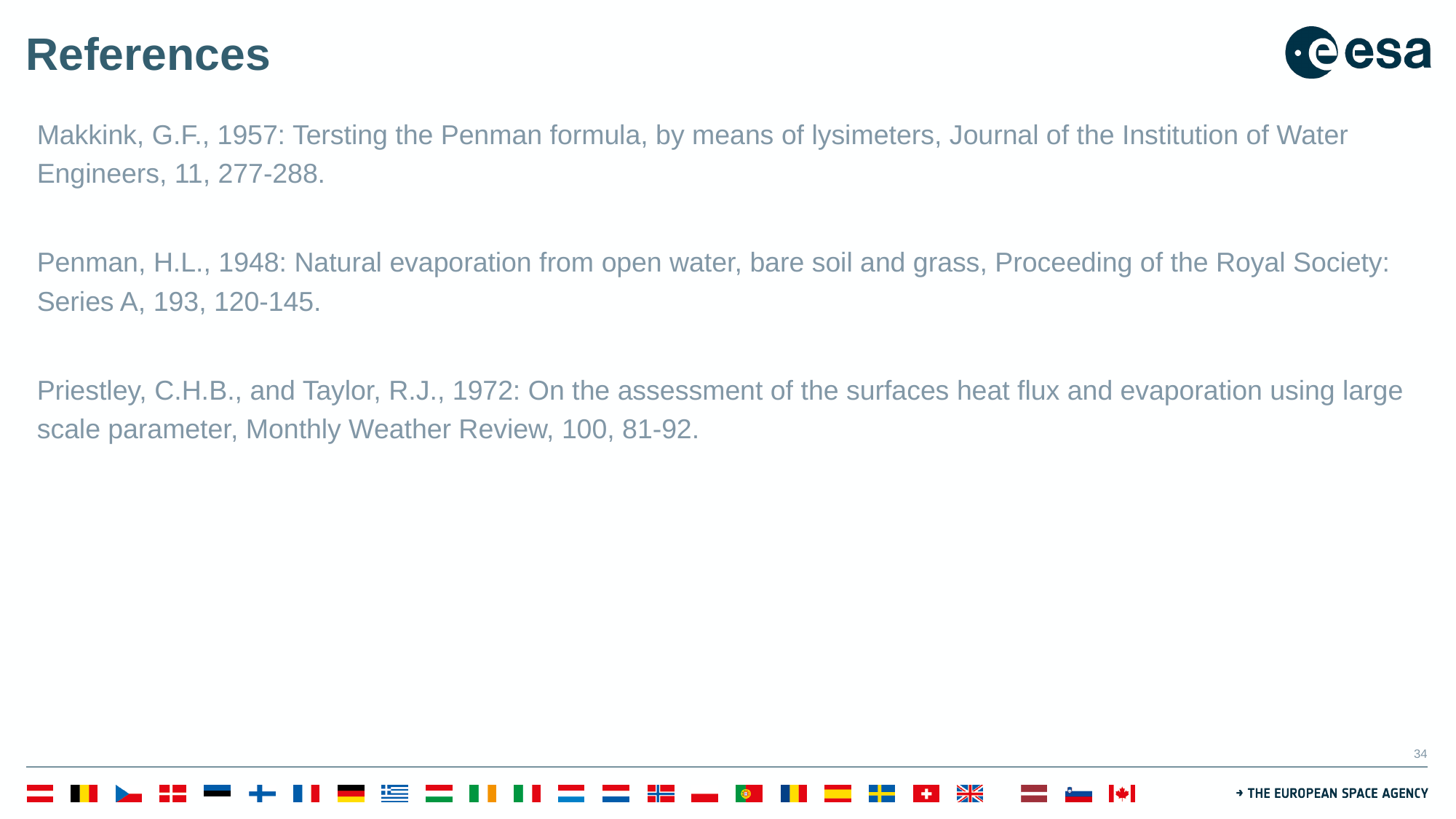

# References
Makkink, G.F., 1957: Tersting the Penman formula, by means of lysimeters, Journal of the Institution of Water Engineers, 11, 277-288.

Penman, H.L., 1948: Natural evaporation from open water, bare soil and grass, Proceeding of the Royal Society: Series A, 193, 120-145.

Priestley, C.H.B., and Taylor, R.J., 1972: On the assessment of the surfaces heat flux and evaporation using large scale parameter, Monthly Weather Review, 100, 81-92.